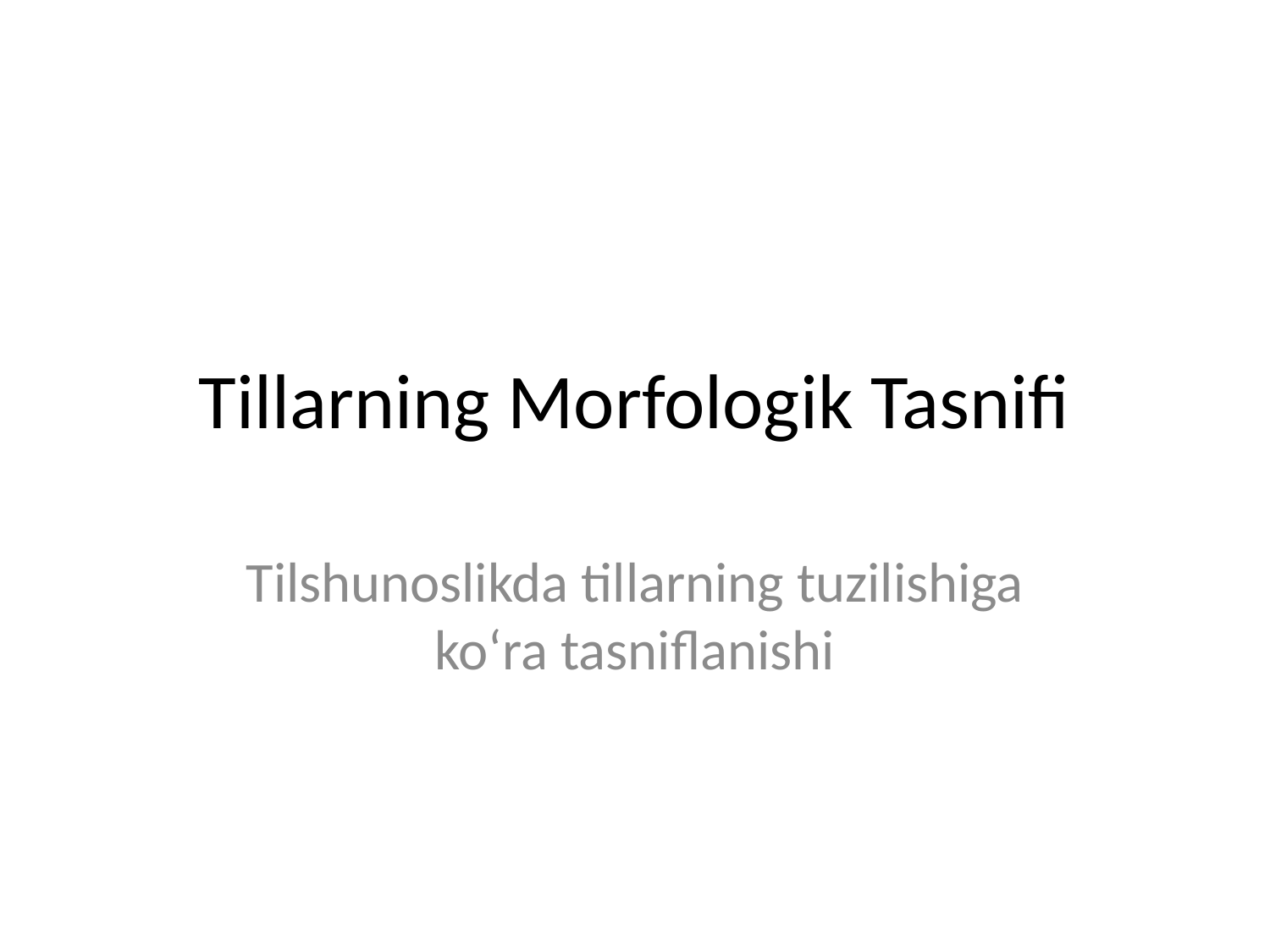

# Tillarning Morfologik Tasnifi
Tilshunoslikda tillarning tuzilishiga ko‘ra tasniflanishi